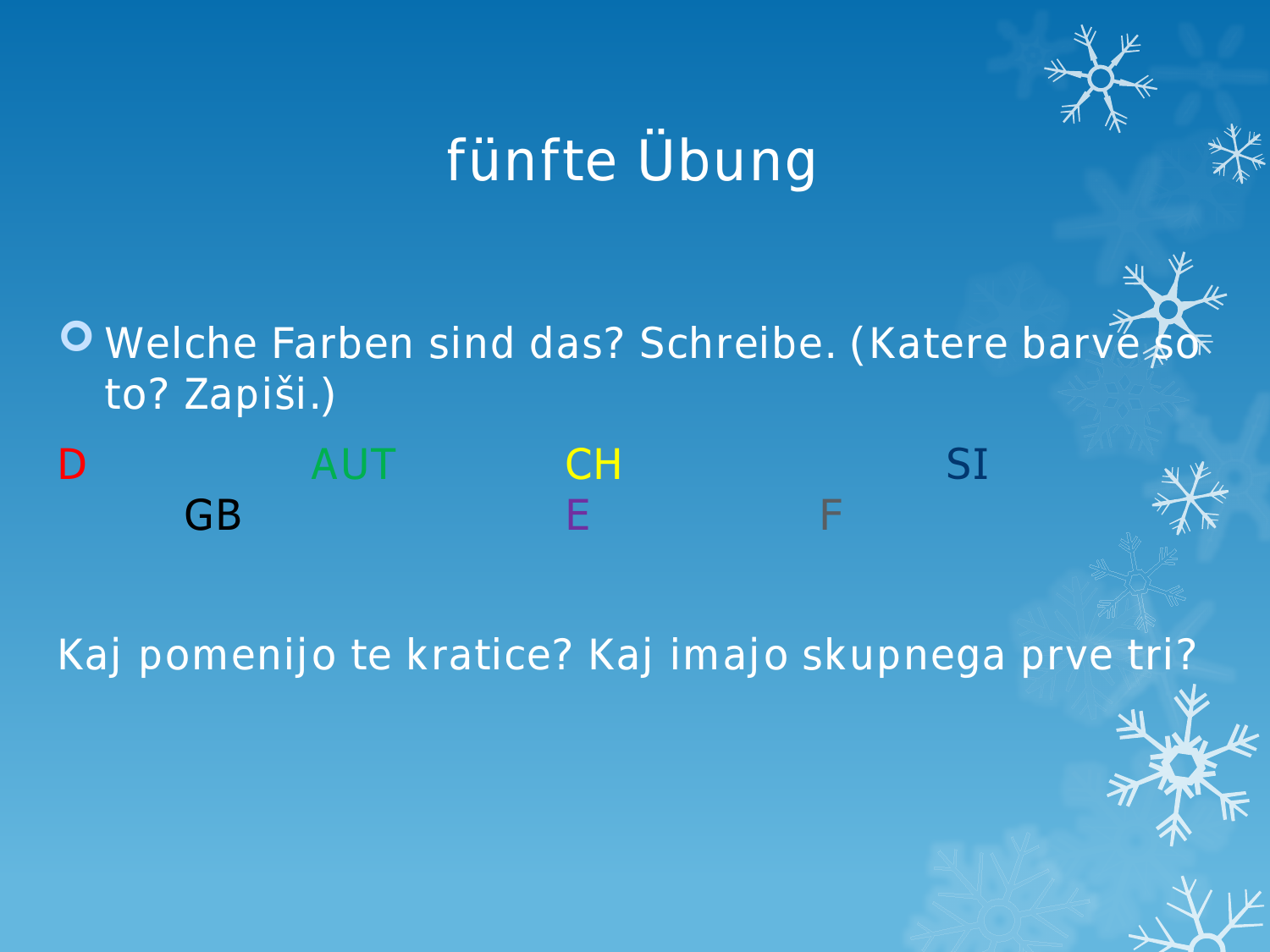

# fünfte Übung
Welche Farben sind das? Schreibe. (Katere barve so to? Zapiši.)
D		AUT		CH			SI			GB			E		F

Kaj pomenijo te kratice? Kaj imajo skupnega prve tri?